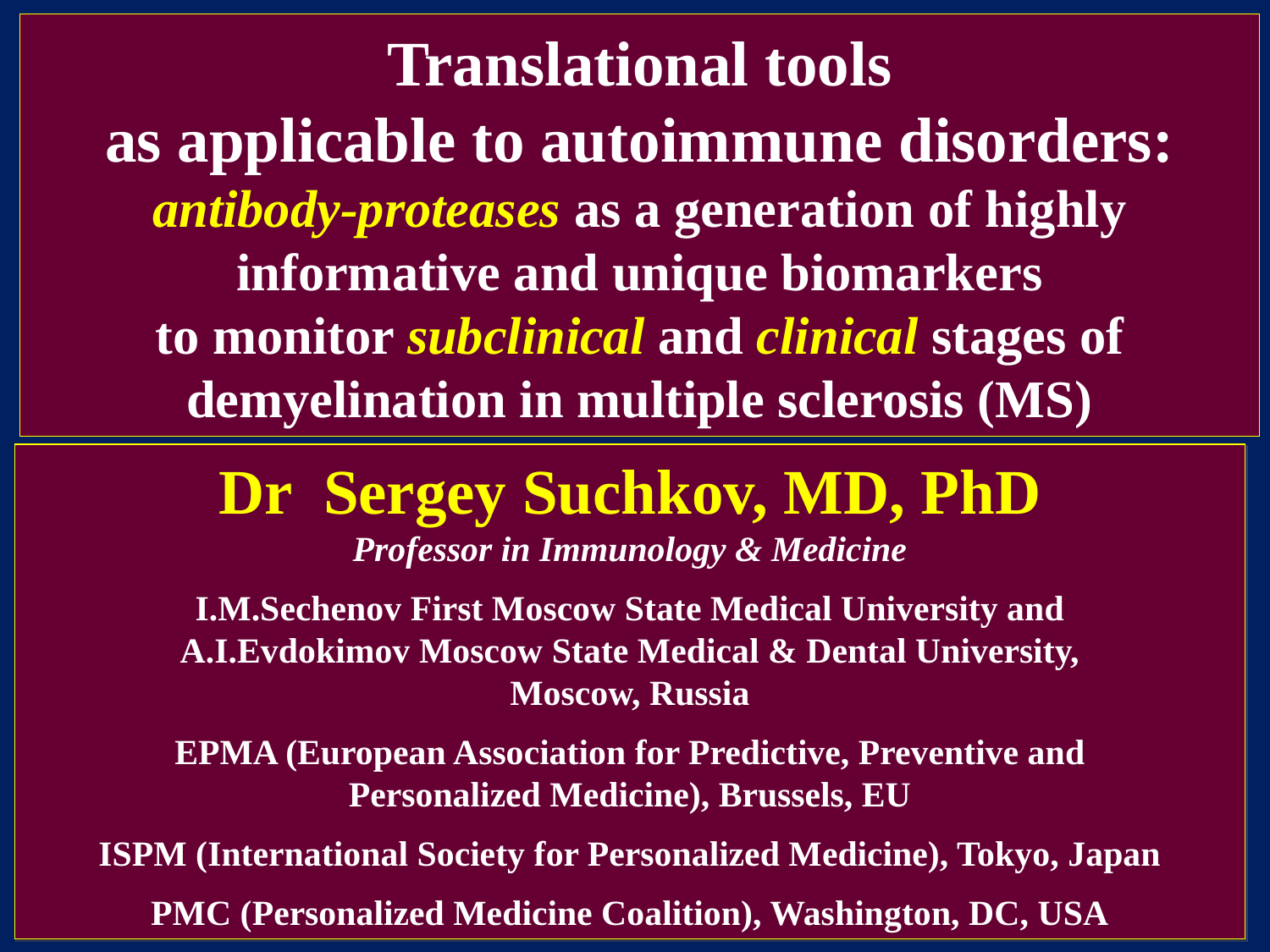

# Translational tools as applicable to autoimmune disorders: antibody-proteases as a generation of highly informative and unique biomarkers to monitor subclinical and clinical stages of demyelination in multiple sclerosis (MS)
Dr  Sergey Suchkov, MD, PhD
Professor in Immunology & Medicine

I.M.Sechenov First Moscow State Medical University and
A.I.Evdokimov Moscow State Medical & Dental University,
Moscow, Russia

EPMA (European Association for Predictive, Preventive and
Personalized Medicine), Brussels, EU

ISPM (International Society for Personalized Medicine), Tokyo, Japan

PMC (Personalized Medicine Coalition), Washington, DC, USA